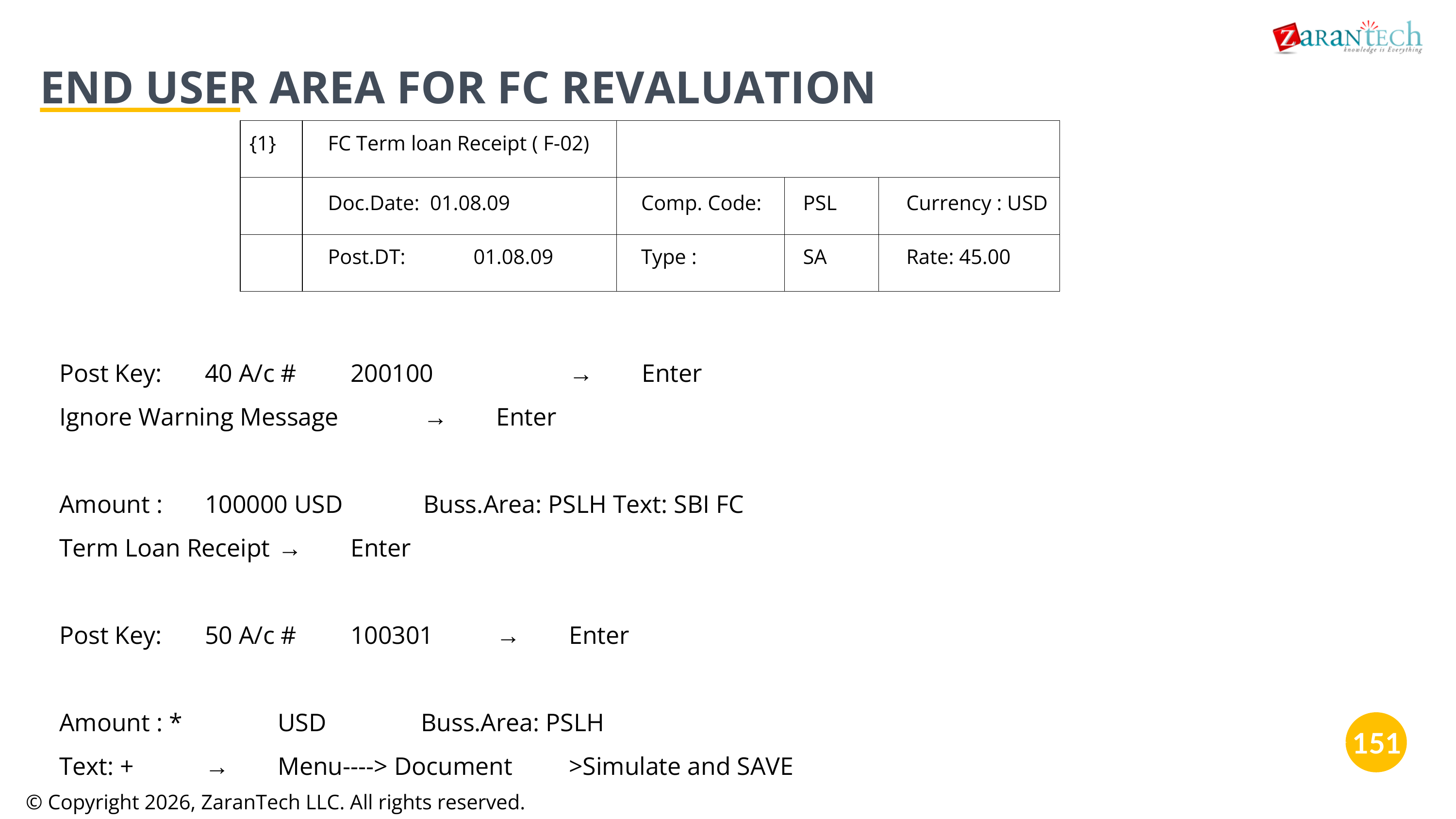

END USER AREA FOR FC REVALUATION

| {1} | FC Term loan Receipt ( F-02) |  |  |  |
| --- | --- | --- | --- | --- |
|  | Doc.Date: 01.08.09 | Comp. Code: | PSL | Currency : USD |
|  | Post.DT: 01.08.09 | Type : | SA | Rate: 45.00 |
Post Key:	40 A/c #	200100		→	Enter
Ignore Warning Message		→	Enter

Amount :	100000 USD		Buss.Area: PSLH Text: SBI FC
Term Loan Receipt	→	Enter

Post Key:	50 A/c #	100301	→	Enter

Amount : *		USD               Buss.Area: PSLH
Text: +	→	Menu----> Document	>Simulate and SAVE
151
151
© Copyright 2026, ZaranTech LLC. All rights reserved.